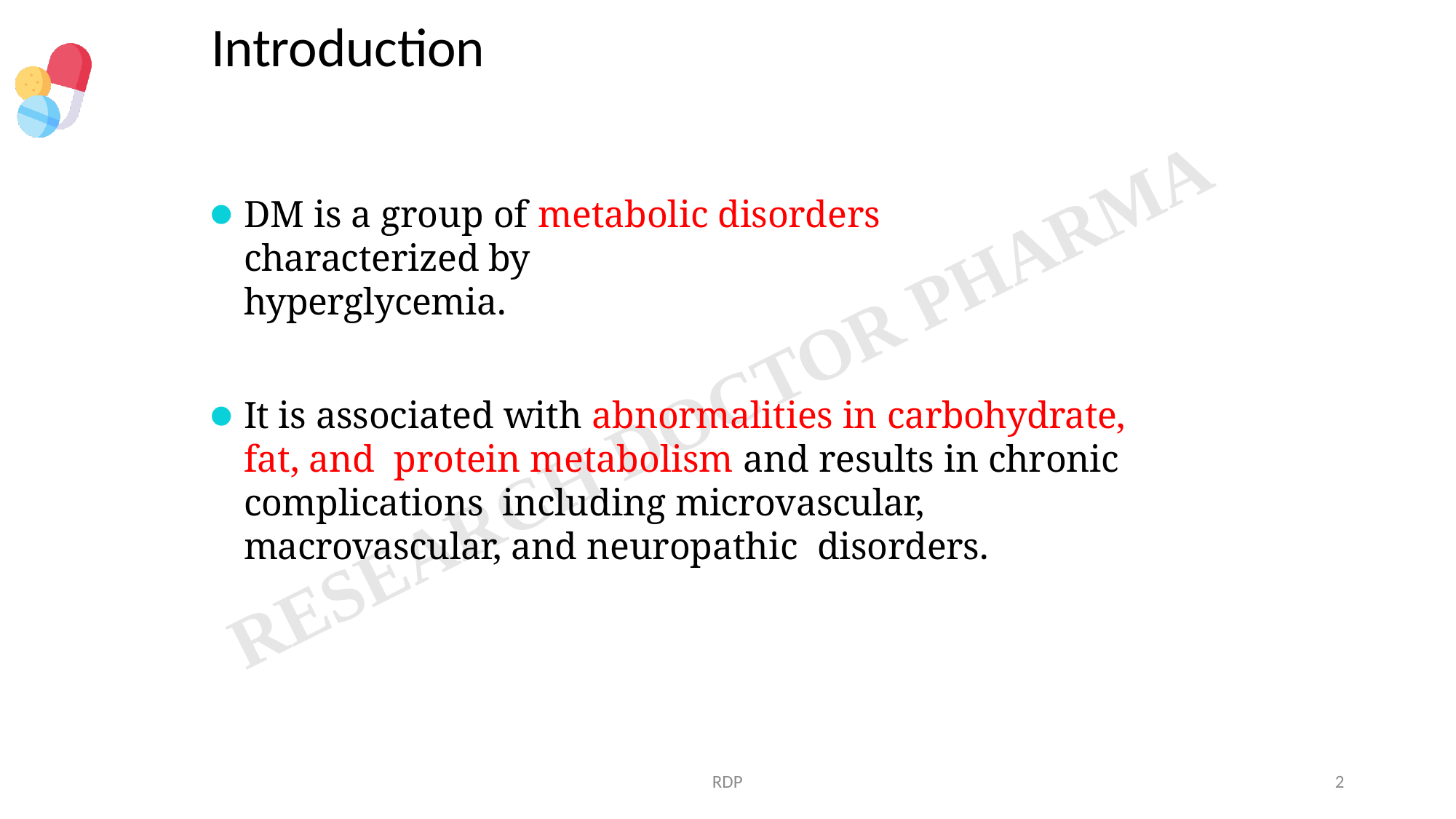

# Introduction
DM is a group of metabolic disorders characterized by
hyperglycemia.
It is associated with abnormalities in carbohydrate, fat, and  protein metabolism and results in chronic complications  including microvascular, macrovascular, and neuropathic  disorders.
RDP
2